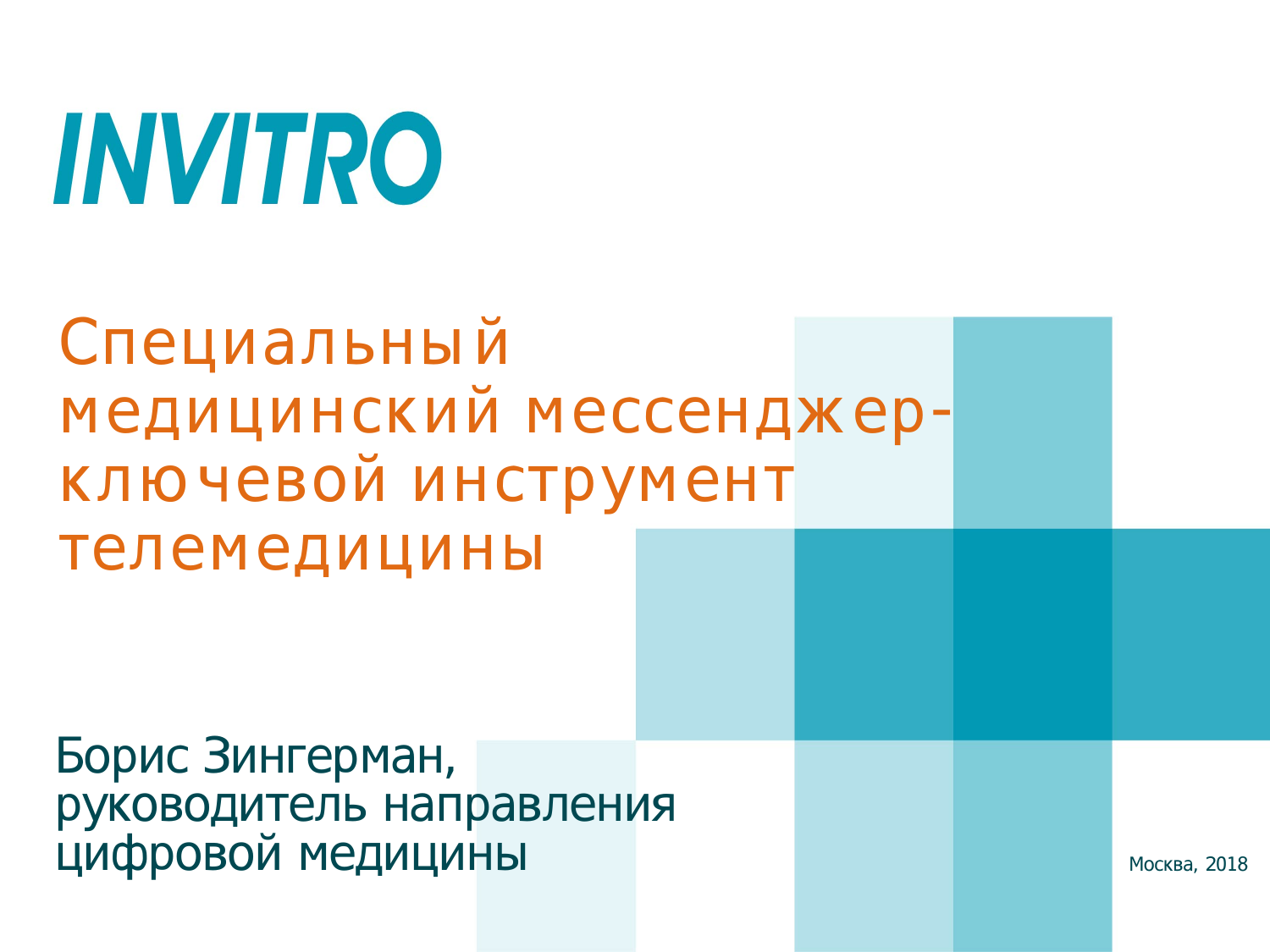

Специальный медицинский мессенджер- ключевой инструмент телемедицины
Борис Зингерман,
руководитель направления
цифровой медицины
Москва, 2018